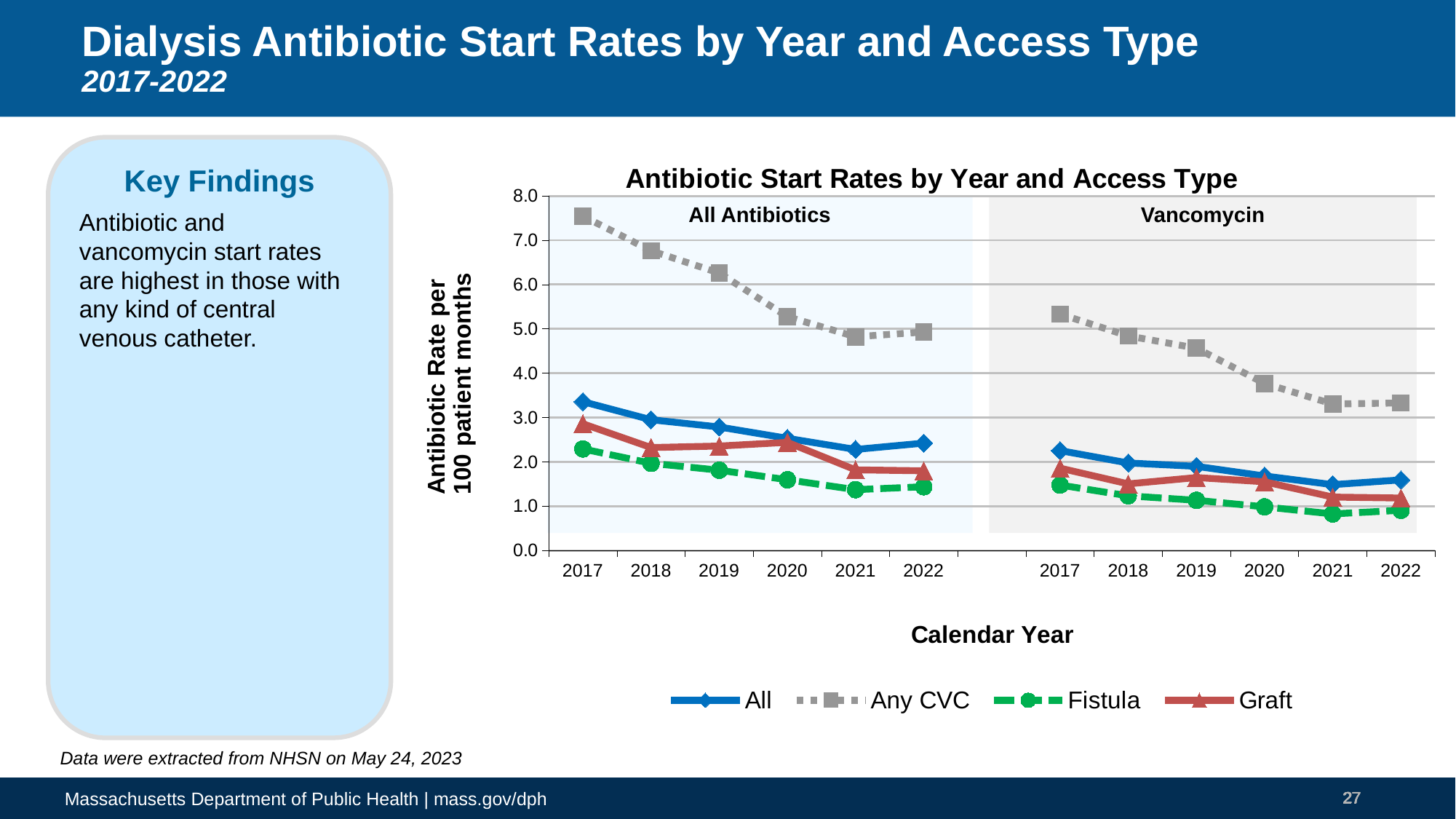

# Dialysis Antibiotic Start Rates by Year and Access Type 2017-2022

Key Findings
Antibiotic and vancomycin start rates are highest in those with any kind of central venous catheter.

### Chart: Antibiotic Start Rates by Year and Access Type

| Category | All | Any CVC | Fistula | Graft |
|---|---|---|---|---|
| 2017 | 3.35843 | 7.54551 | 2.29164 | 2.8602 |
| 2018 | 2.95119 | 6.76248 | 1.968 | 2.32267 |
| 2019 | 2.78698 | 6.26132 | 1.81221 | 2.35661 |
| 2020 | 2.53125 | 5.27489 | 1.59629 | 2.44054 |
| 2021 | 2.28068 | 4.82264 | 1.37266 | 1.81958 |
| 2022 | 2.42317 | 4.92908 | 1.4397 | 1.79868 |
|  | None | None | None | None |
| 2017 | 2.25386 | 5.33237 | 1.47739 | 1.85816 |
| 2018 | 1.97477 | 4.84115 | 1.23391 | 1.50347 |
| 2019 | 1.89916 | 4.56555 | 1.13291 | 1.64573 |
| 2020 | 1.68155 | 3.76874 | 0.98539 | 1.55119 |
| 2021 | 1.48639 | 3.30605 | 0.82611 | 1.20574 |
| 2022 | 1.59358 | 3.32904 | 0.90804 | 1.18423 |
Vancomycin
All Antibiotics
Data were extracted from NHSN on May 24, 2023
27
27
27
27
27
27
27